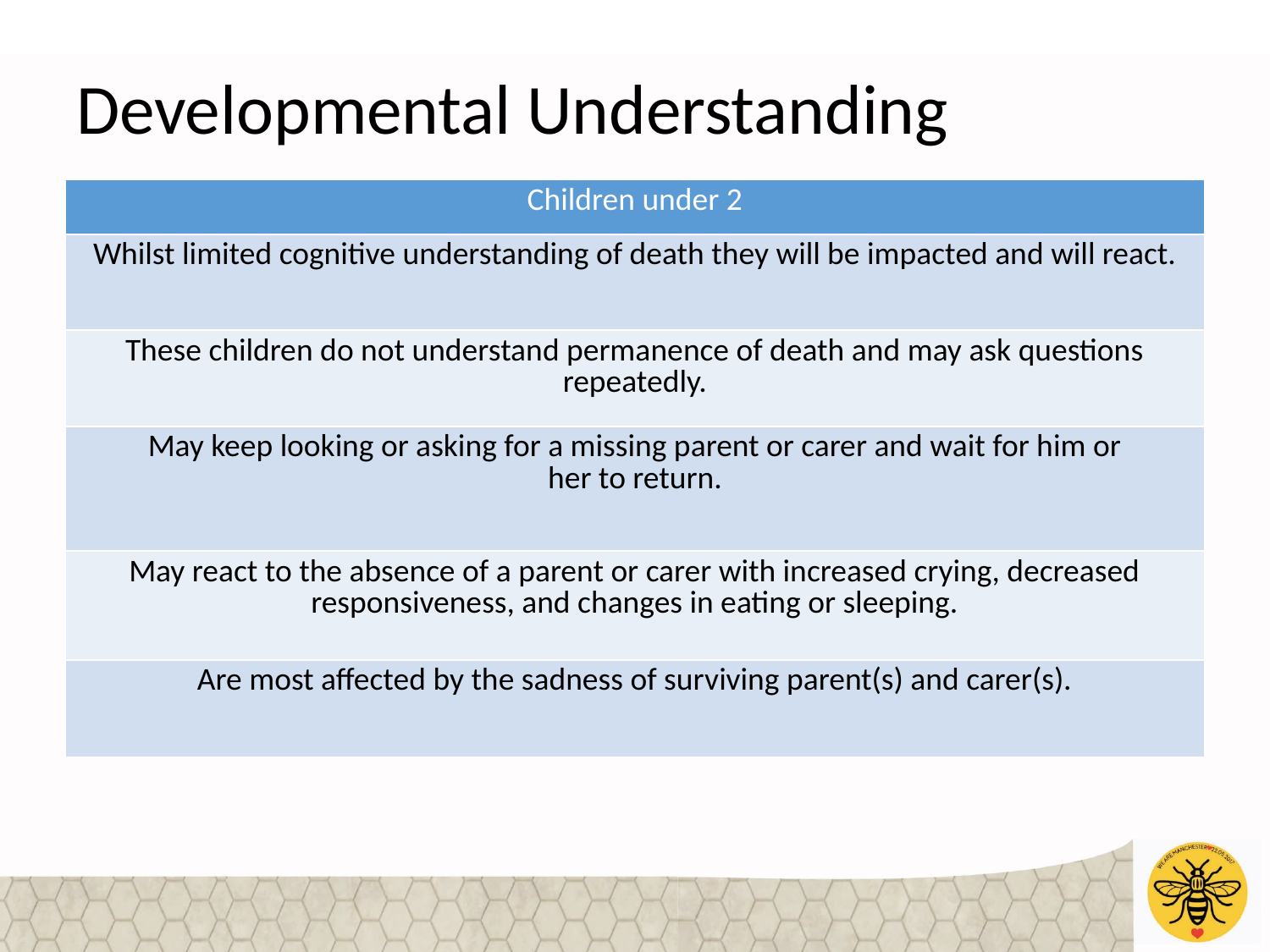

# Developmental Understanding
| Children under 2 |
| --- |
| Whilst limited cognitive understanding of death they will be impacted and will react. |
| These children do not understand permanence of death and may ask questions repeatedly. |
| May keep looking or asking for a missing parent or carer and wait for him or her to return. |
| May react to the absence of a parent or carer with increased crying, decreased responsiveness, and changes in eating or sleeping. |
| Are most affected by the sadness of surviving parent(s) and carer(s). |